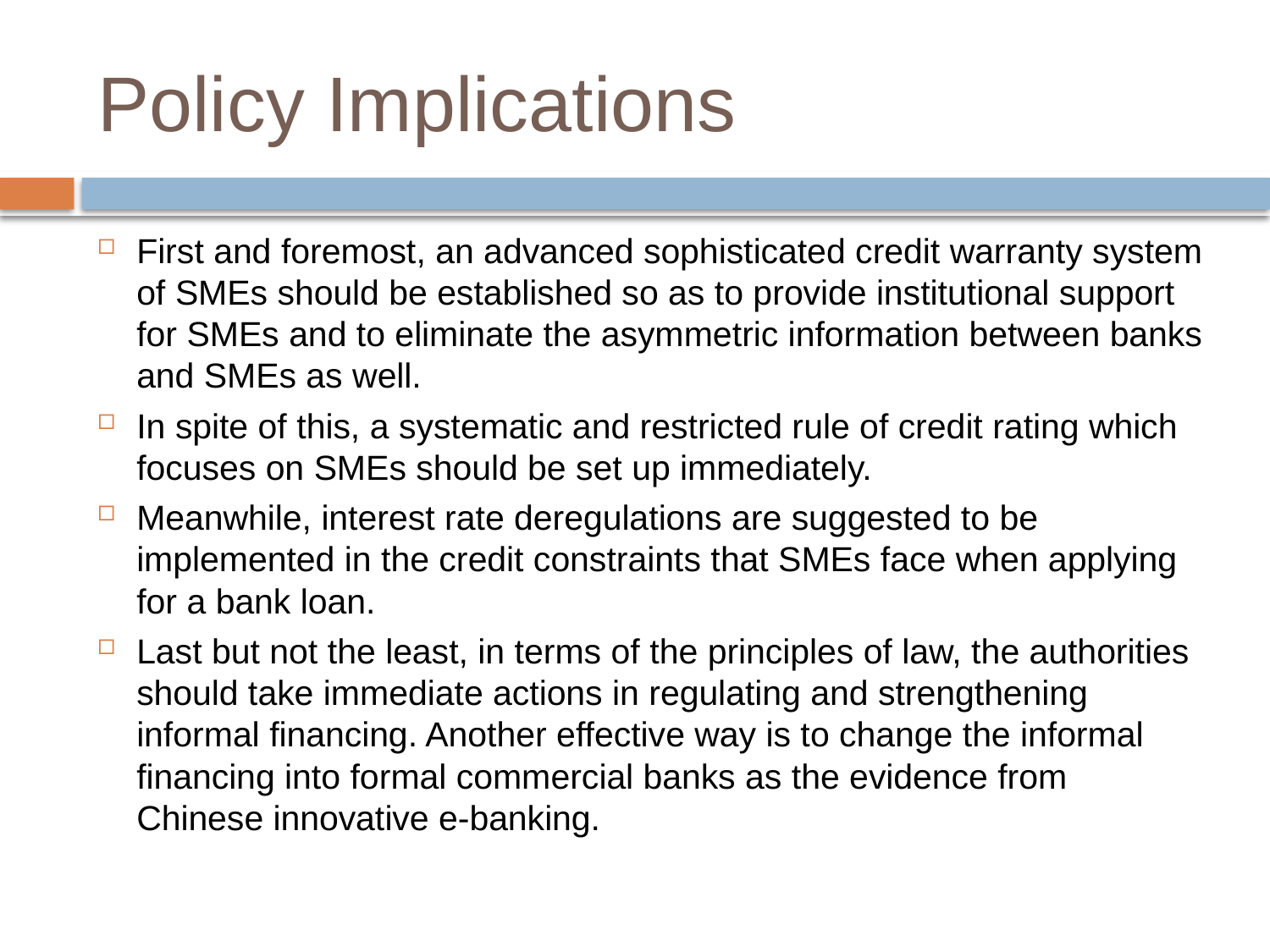

# Policy Implications
First and foremost, an advanced sophisticated credit warranty system of SMEs should be established so as to provide institutional support for SMEs and to eliminate the asymmetric information between banks and SMEs as well.
In spite of this, a systematic and restricted rule of credit rating which focuses on SMEs should be set up immediately.
Meanwhile, interest rate deregulations are suggested to be implemented in the credit constraints that SMEs face when applying for a bank loan.
Last but not the least, in terms of the principles of law, the authorities should take immediate actions in regulating and strengthening informal financing. Another effective way is to change the informal financing into formal commercial banks as the evidence from Chinese innovative e-banking.